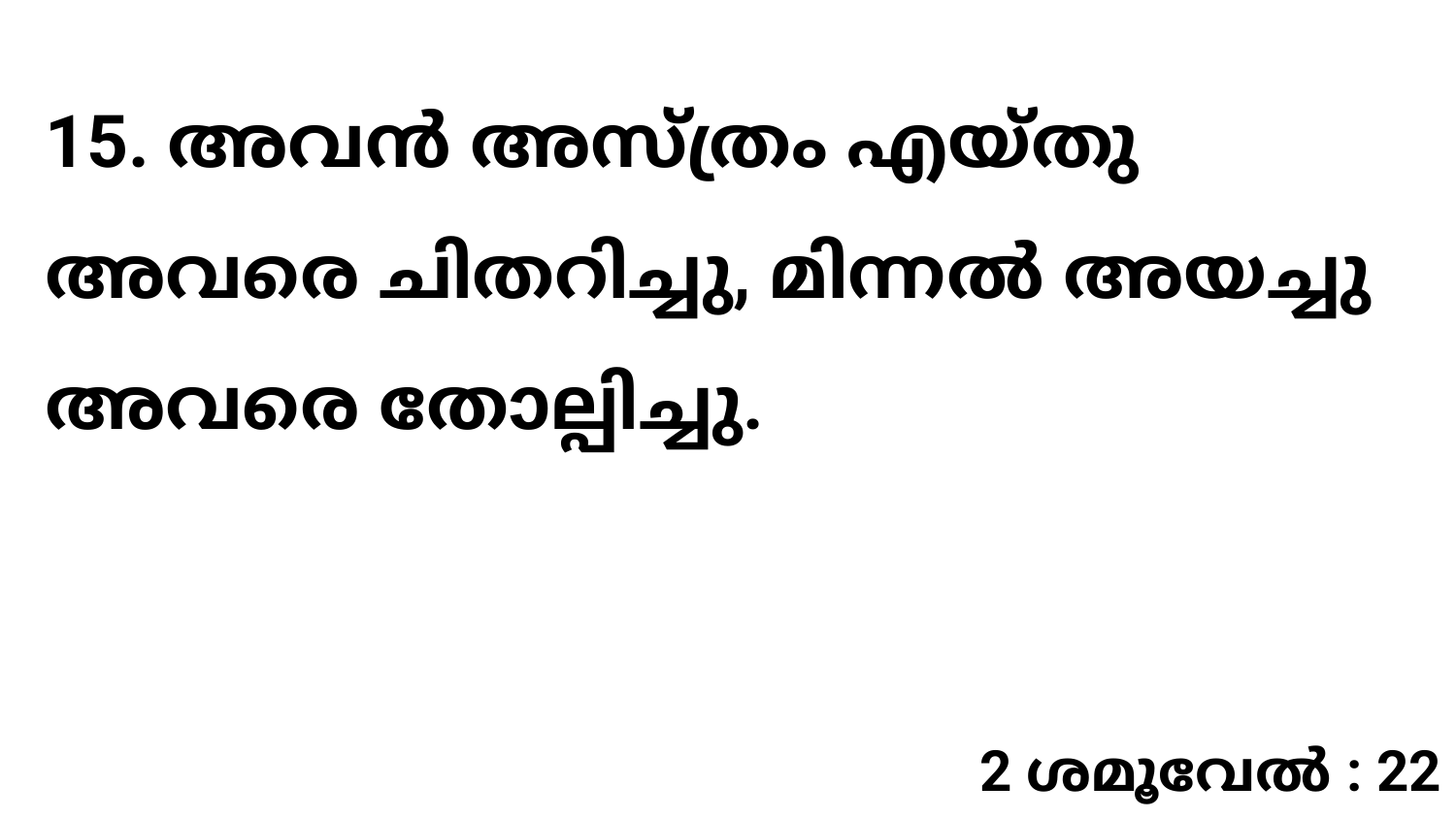

15. അവൻ അസ്ത്രം എയ്തു അവരെ ചിതറിച്ചു, മിന്നൽ അയച്ചു അവരെ തോല്പിച്ചു.
2 ശമൂവേൽ : 22